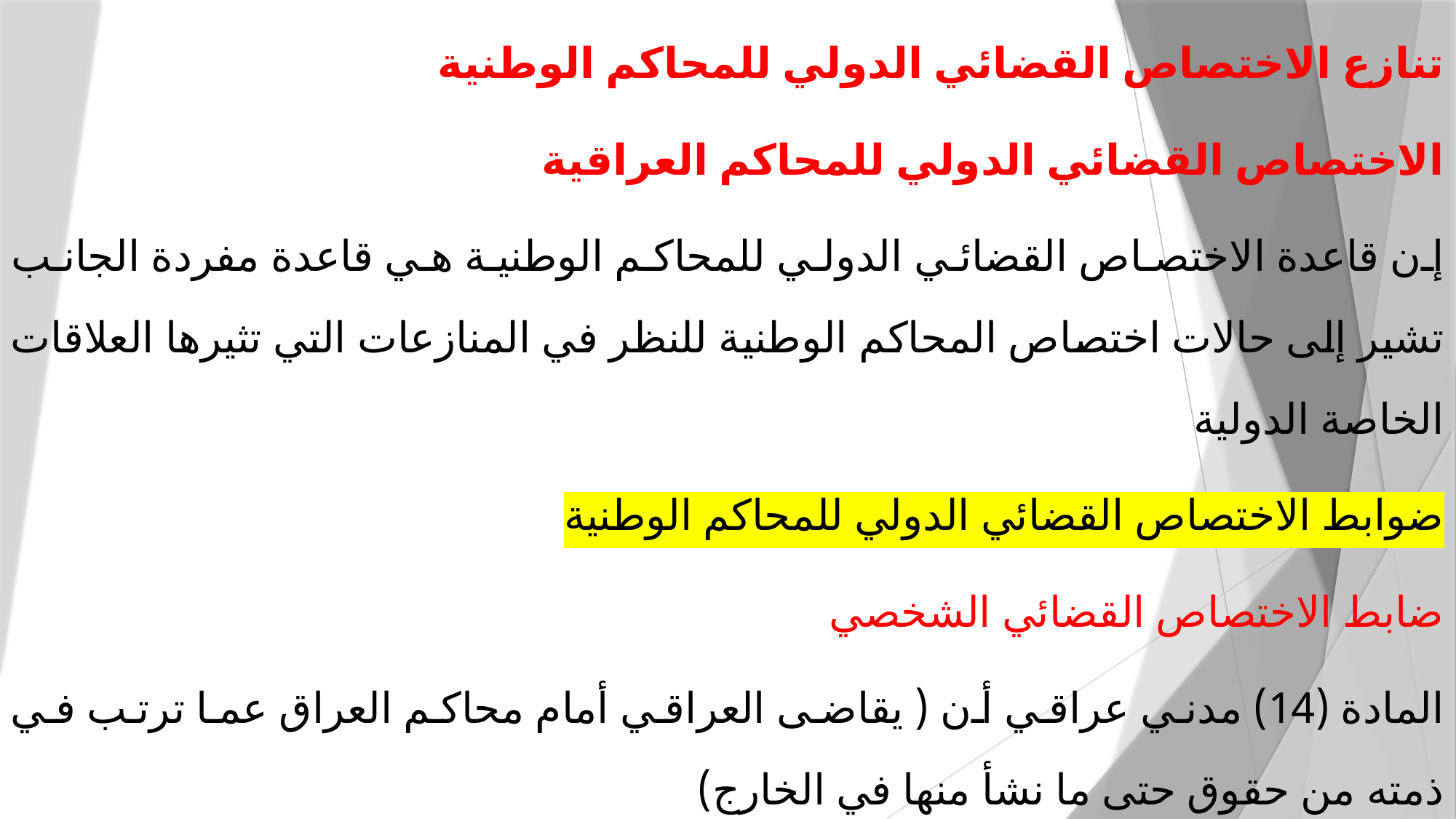

تنازع الاختصاص القضائي الدولي للمحاكم الوطنية
الاختصاص القضائي الدولي للمحاكم العراقية
إن قاعدة الاختصاص القضائي الدولي للمحاكم الوطنية هي قاعدة مفردة الجانب تشير إلى حالات اختصاص المحاكم الوطنية للنظر في المنازعات التي تثيرها العلاقات الخاصة الدولية
ضوابط الاختصاص القضائي الدولي للمحاكم الوطنية
ضابط الاختصاص القضائي الشخصي
المادة (14) مدني عراقي أن ( يقاضى العراقي أمام محاكم العراق عما ترتب في ذمته من حقوق حتى ما نشأ منها في الخارج)